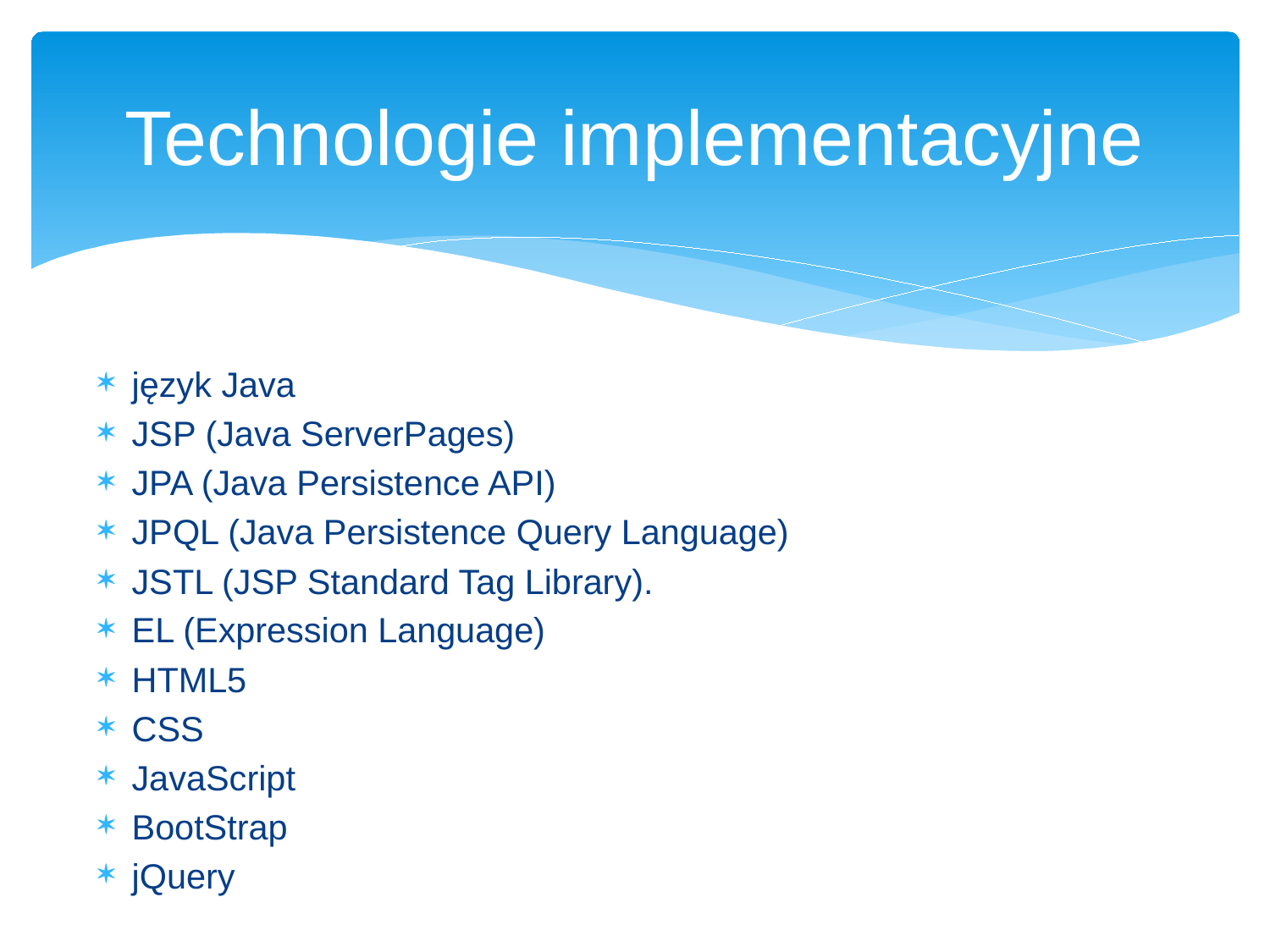

# Technologie implementacyjne
język Java
JSP (Java ServerPages)
JPA (Java Persistence API)
JPQL (Java Persistence Query Language)
JSTL (JSP Standard Tag Library).
EL (Expression Language)
HTML5
CSS
JavaScript
BootStrap
jQuery